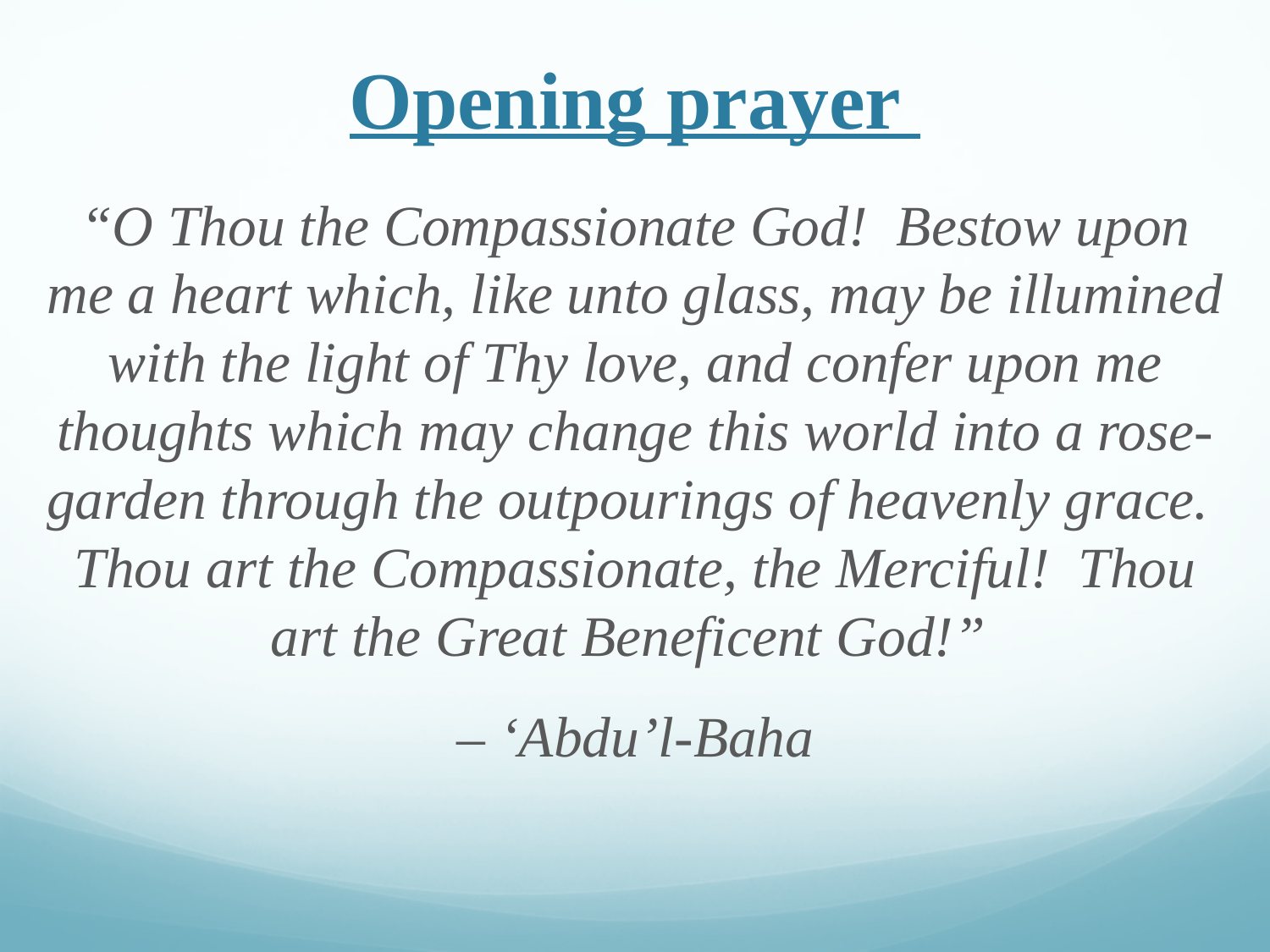

# Opening prayer
“O Thou the Compassionate God!  Bestow upon me a heart which, like unto glass, may be illumined with the light of Thy love, and confer upon me thoughts which may change this world into a rose-garden through the outpourings of heavenly grace.  Thou art the Compassionate, the Merciful!  Thou art the Great Beneficent God!”
– ‘Abdu’l-Baha